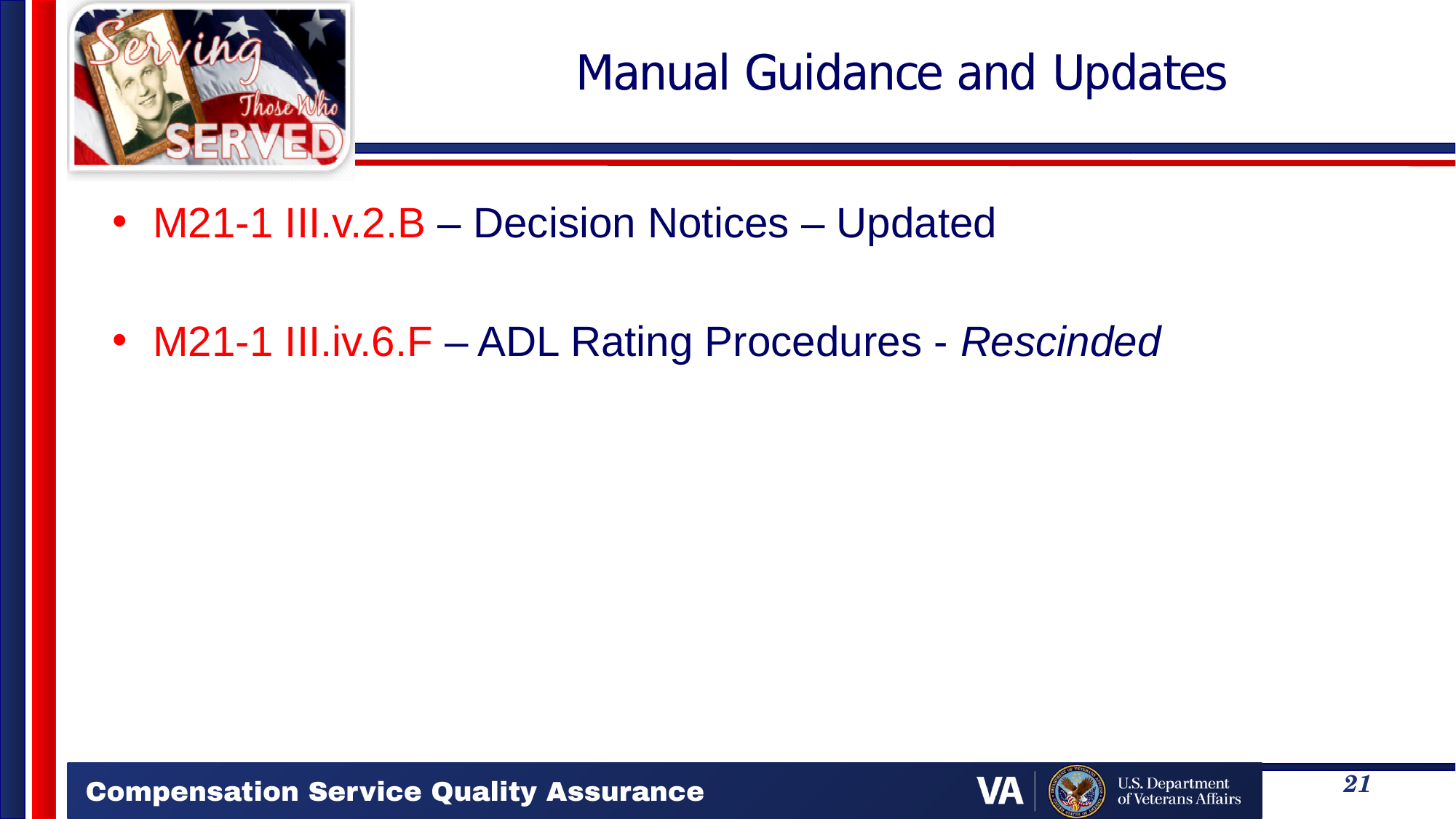

# Manual Guidance and Updates
M21-1 III.v.2.B – Decision Notices – Updated

M21-1 III.iv.6.F – ADL Rating Procedures - Rescinded
21